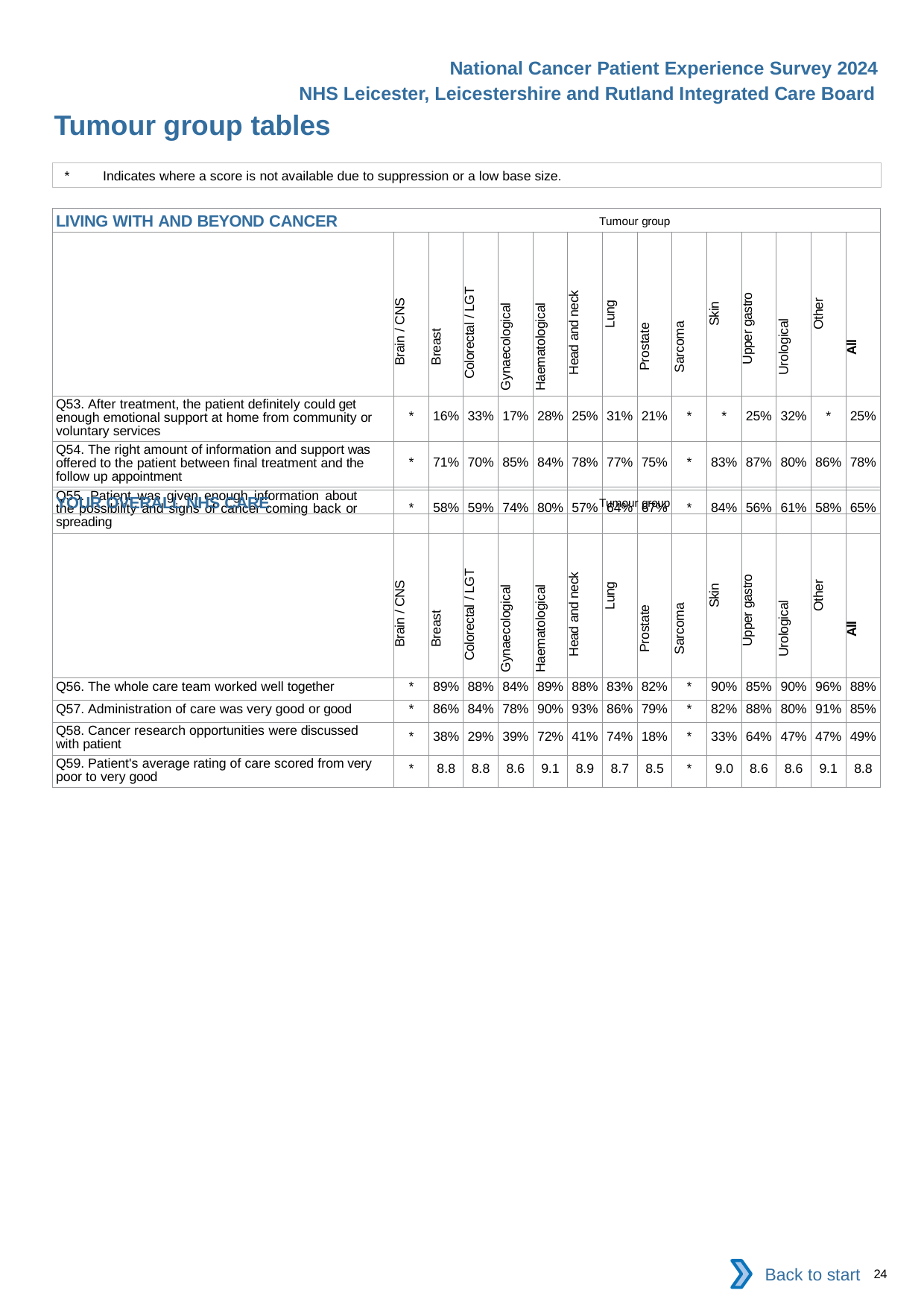

National Cancer Patient Experience Survey 2024
NHS Leicester, Leicestershire and Rutland Integrated Care Board
Tumour group tables
*	Indicates where a score is not available due to suppression or a low base size.
| LIVING WITH AND BEYOND CANCER Tumour group |  |  |  |  |  |  |  |  |  |  |  |  |  |  |
| --- | --- | --- | --- | --- | --- | --- | --- | --- | --- | --- | --- | --- | --- | --- |
|  | Brain / CNS | Breast | Colorectal / LGT | Gynaecological | Haematological | Head and neck | Lung | Prostate | Sarcoma | Skin | Upper gastro | Urological | Other | All |
| Q53. After treatment, the patient definitely could get enough emotional support at home from community or voluntary services | \* | 16% | 33% | 17% | 28% | 25% | 31% | 21% | \* | \* | 25% | 32% | \* | 25% |
| Q54. The right amount of information and support was offered to the patient between final treatment and the follow up appointment | \* | 71% | 70% | 85% | 84% | 78% | 77% | 75% | \* | 83% | 87% | 80% | 86% | 78% |
| Q55. Patient was given enough information about the possibility and signs of cancer coming back or spreading | \* | 58% | 59% | 74% | 80% | 57% | 64% | 67% | \* | 84% | 56% | 61% | 58% | 65% |
| YOUR OVERALL NHS CARE Tumour group |  |  |  |  |  |  |  |  |  |  |  |  |  |  |
| --- | --- | --- | --- | --- | --- | --- | --- | --- | --- | --- | --- | --- | --- | --- |
|  | Brain / CNS | Breast | Colorectal / LGT | Gynaecological | Haematological | Head and neck | Lung | Prostate | Sarcoma | Skin | Upper gastro | Urological | Other | All |
| Q56. The whole care team worked well together | \* | 89% | 88% | 84% | 89% | 88% | 83% | 82% | \* | 90% | 85% | 90% | 96% | 88% |
| Q57. Administration of care was very good or good | \* | 86% | 84% | 78% | 90% | 93% | 86% | 79% | \* | 82% | 88% | 80% | 91% | 85% |
| Q58. Cancer research opportunities were discussed with patient | \* | 38% | 29% | 39% | 72% | 41% | 74% | 18% | \* | 33% | 64% | 47% | 47% | 49% |
| Q59. Patient's average rating of care scored from very poor to very good | \* | 8.8 | 8.8 | 8.6 | 9.1 | 8.9 | 8.7 | 8.5 | \* | 9.0 | 8.6 | 8.6 | 9.1 | 8.8 |
Back to start

24